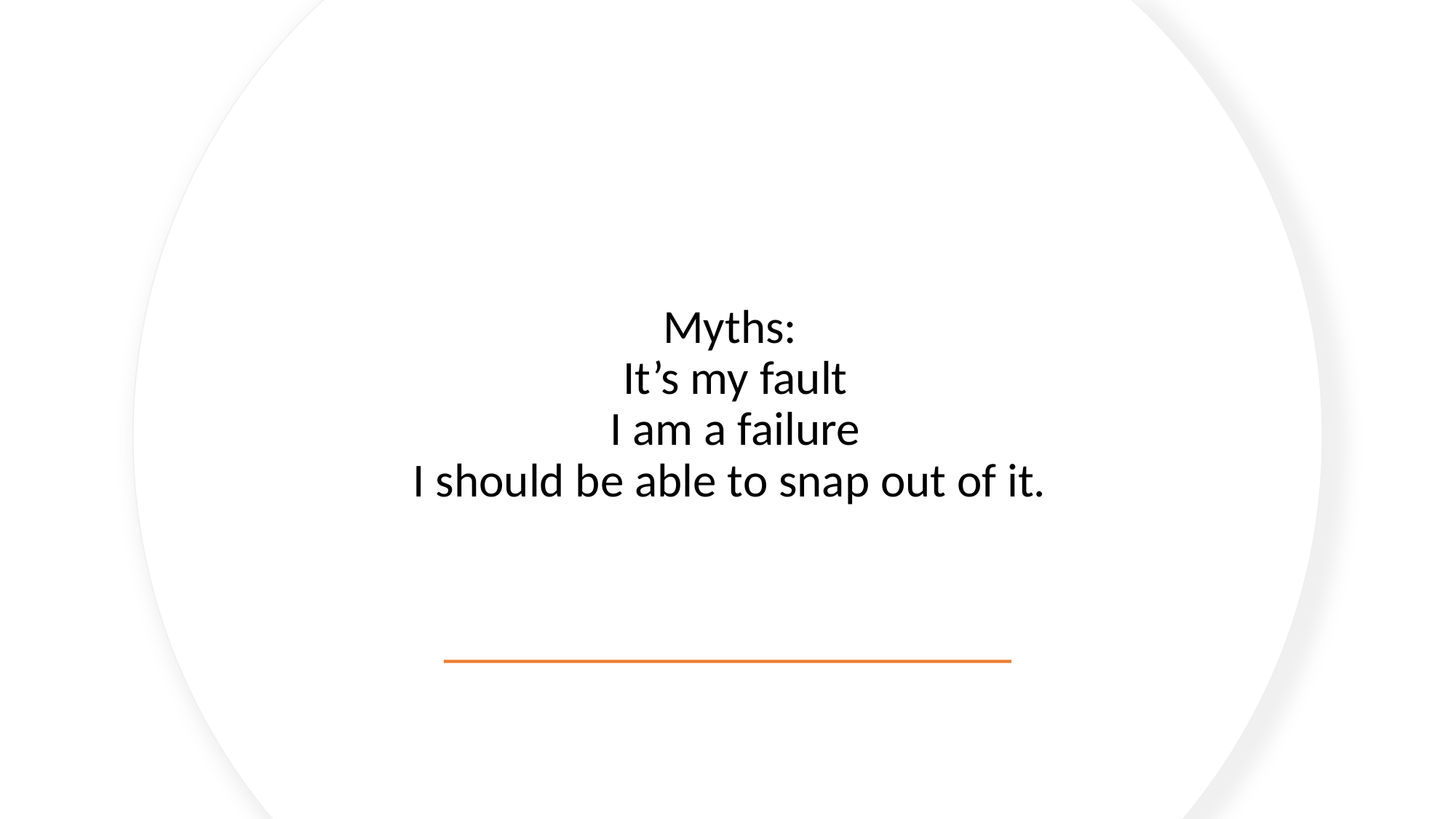

# Myths: It’s my fault I am a failure I should be able to snap out of it.